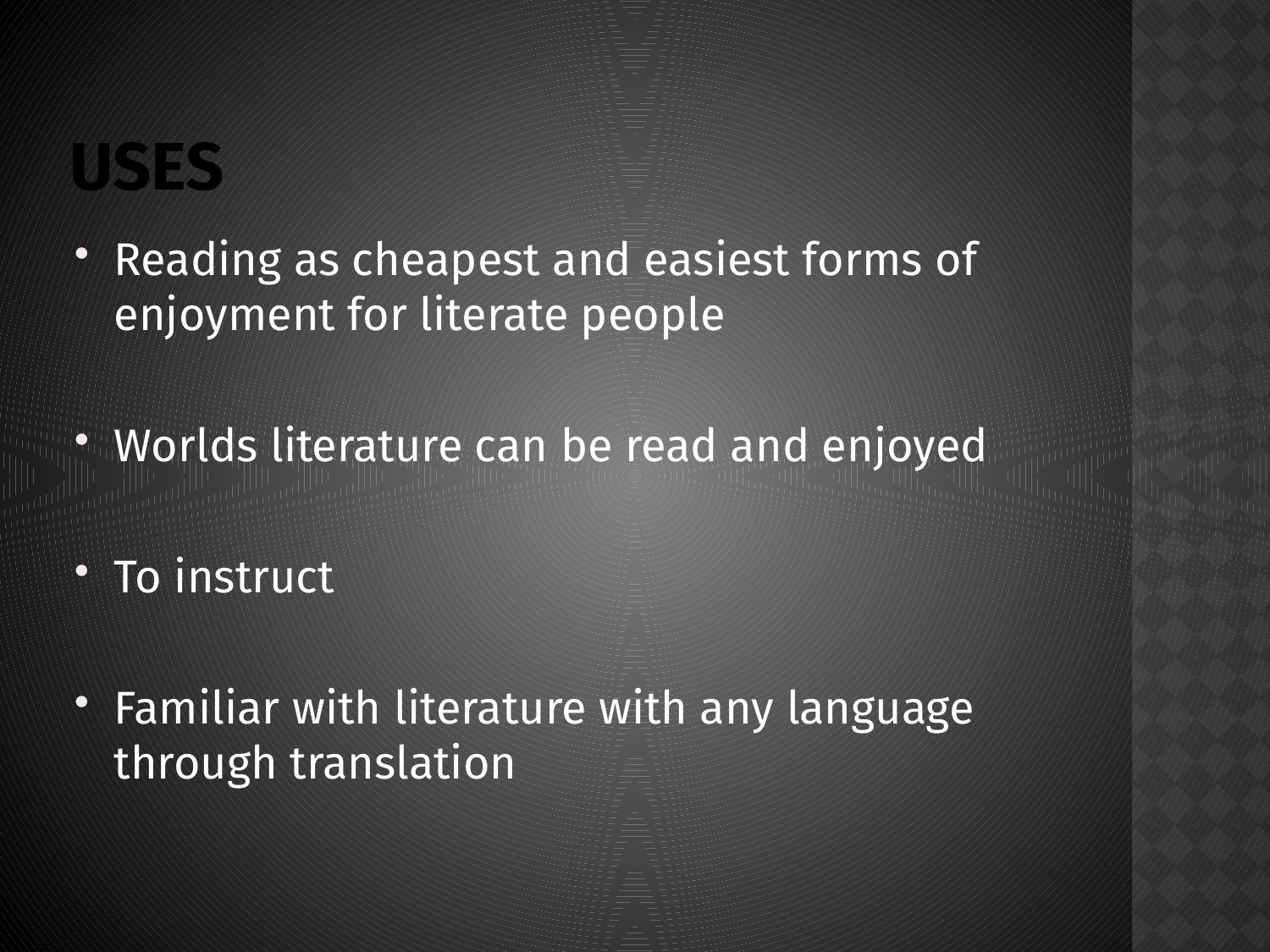

# uses
Reading as cheapest and easiest forms of enjoyment for literate people

Worlds literature can be read and enjoyed

To instruct

Familiar with literature with any language through translation